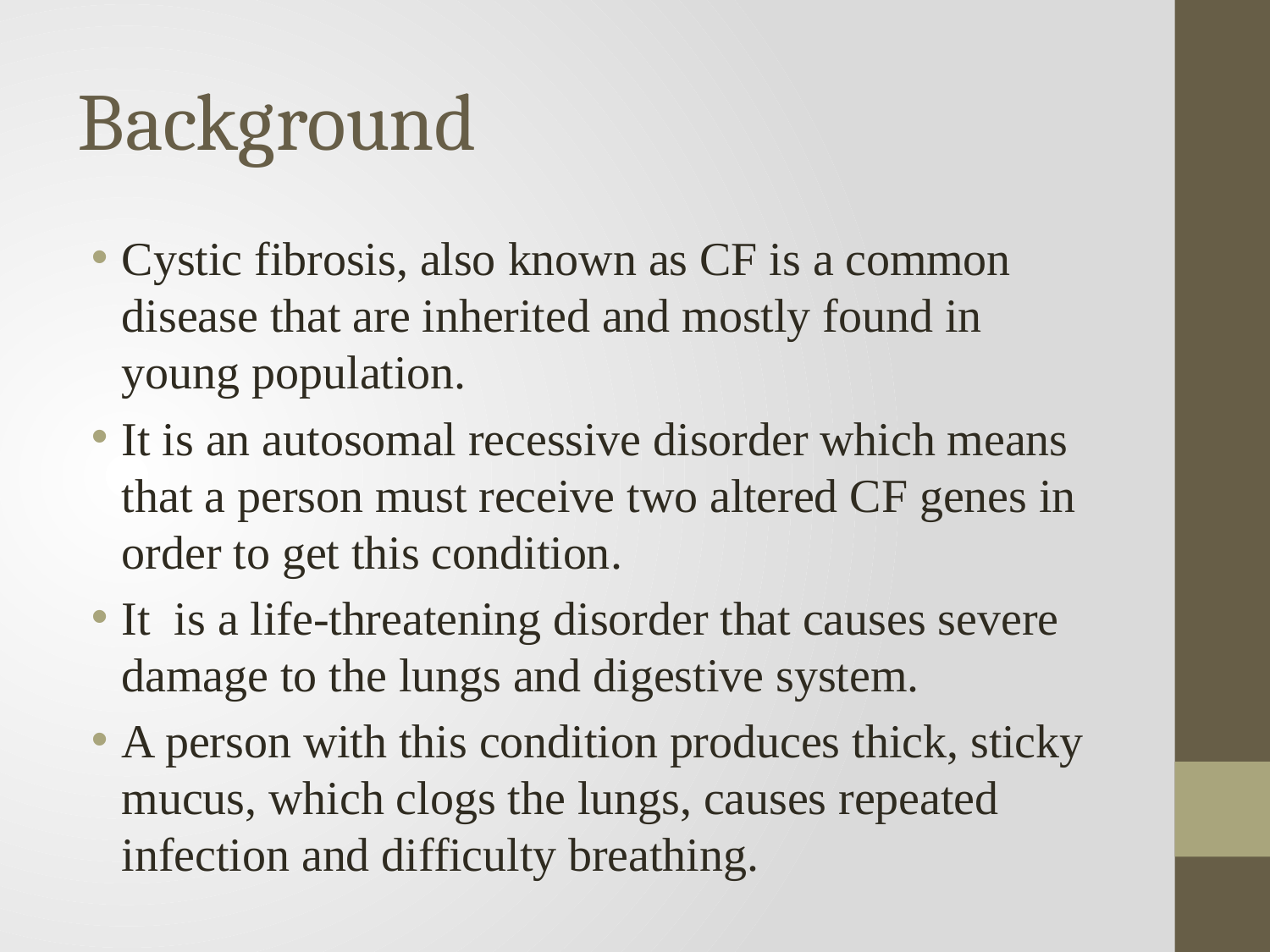

# Background
Cystic fibrosis, also known as CF is a common disease that are inherited and mostly found in  young population.
It is an autosomal recessive disorder which means that a person must receive two altered CF genes in order to get this condition.
It  is a life-threatening disorder that causes severe damage to the lungs and digestive system.
A person with this condition produces thick, sticky mucus, which clogs the lungs, causes repeated infection and difficulty breathing.